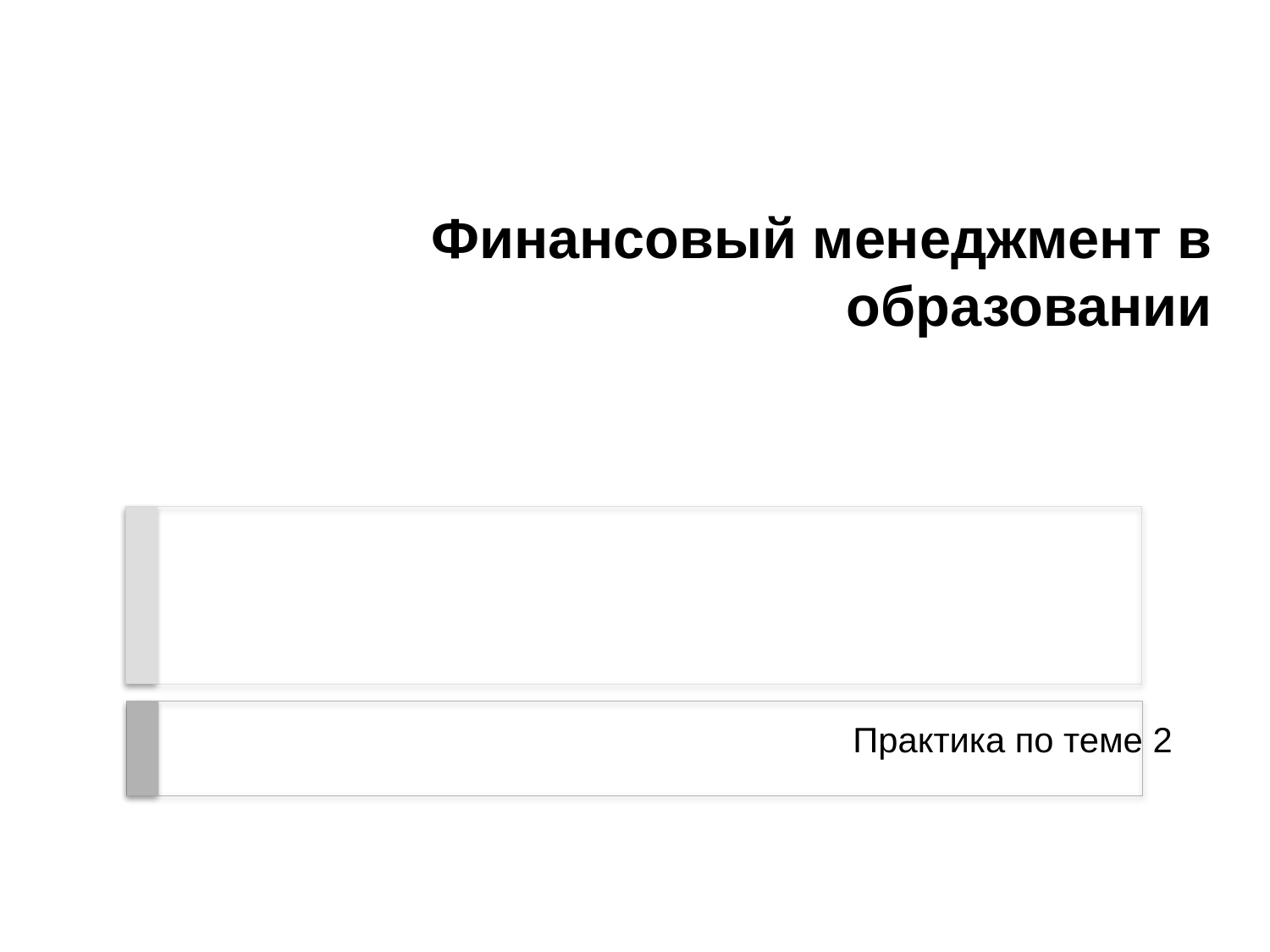

# Финансовый менеджмент в образовании
Практика по теме 2